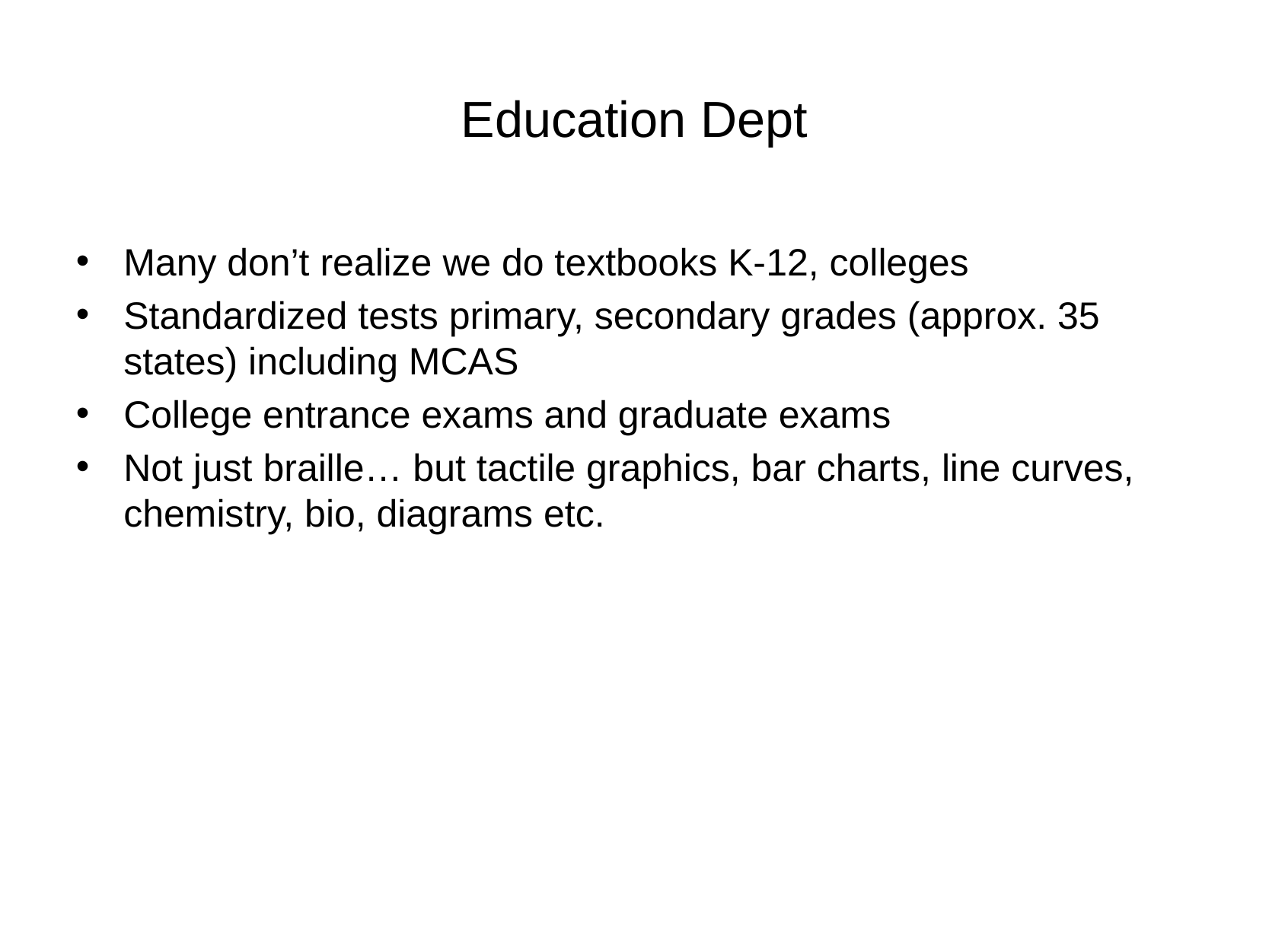

# Education Dept
Many don’t realize we do textbooks K-12, colleges
Standardized tests primary, secondary grades (approx. 35 states) including MCAS
College entrance exams and graduate exams
Not just braille… but tactile graphics, bar charts, line curves, chemistry, bio, diagrams etc.